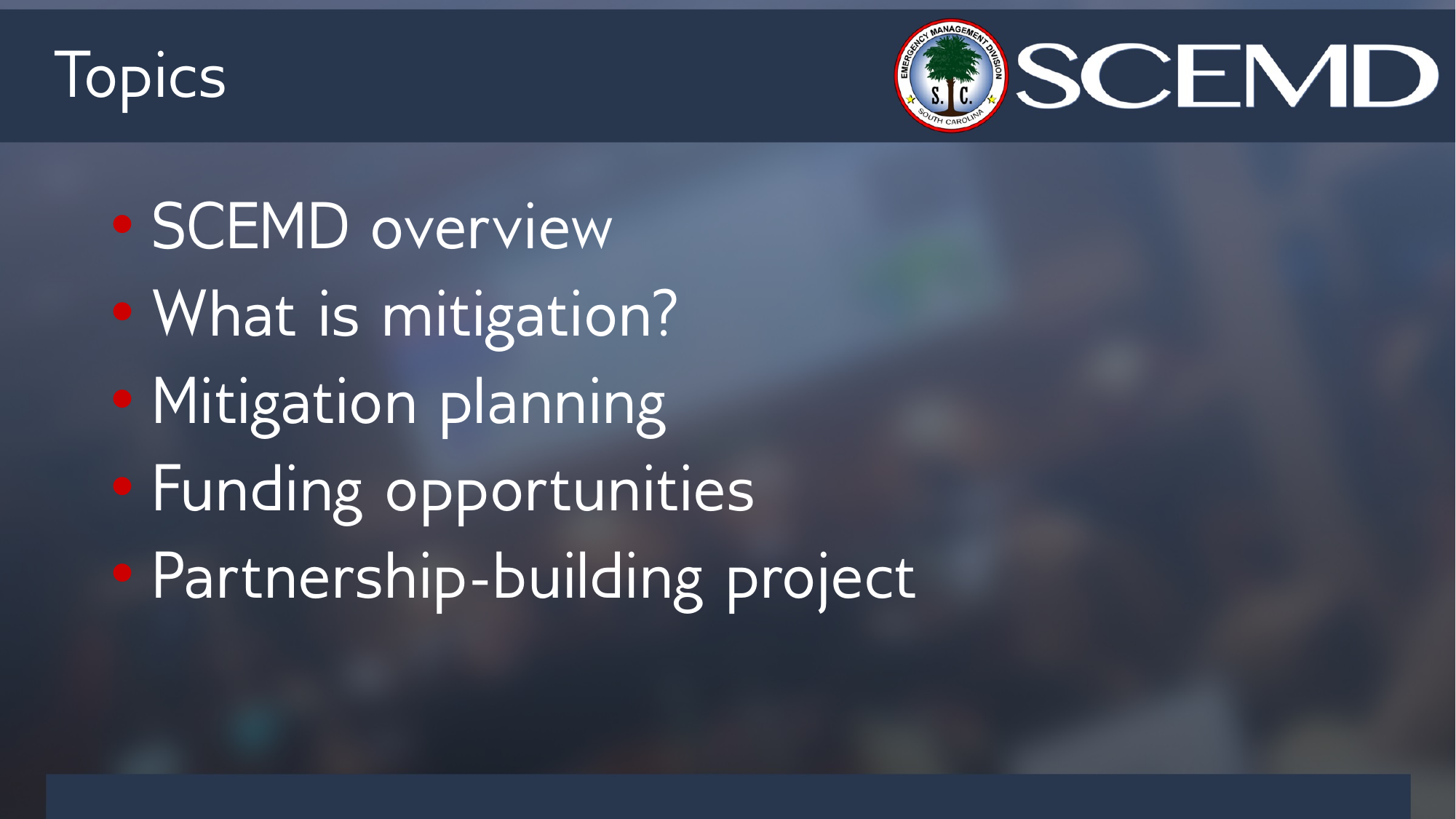

# Topics
SCEMD overview
What is mitigation?
Mitigation planning
Funding opportunities
Partnership-building project